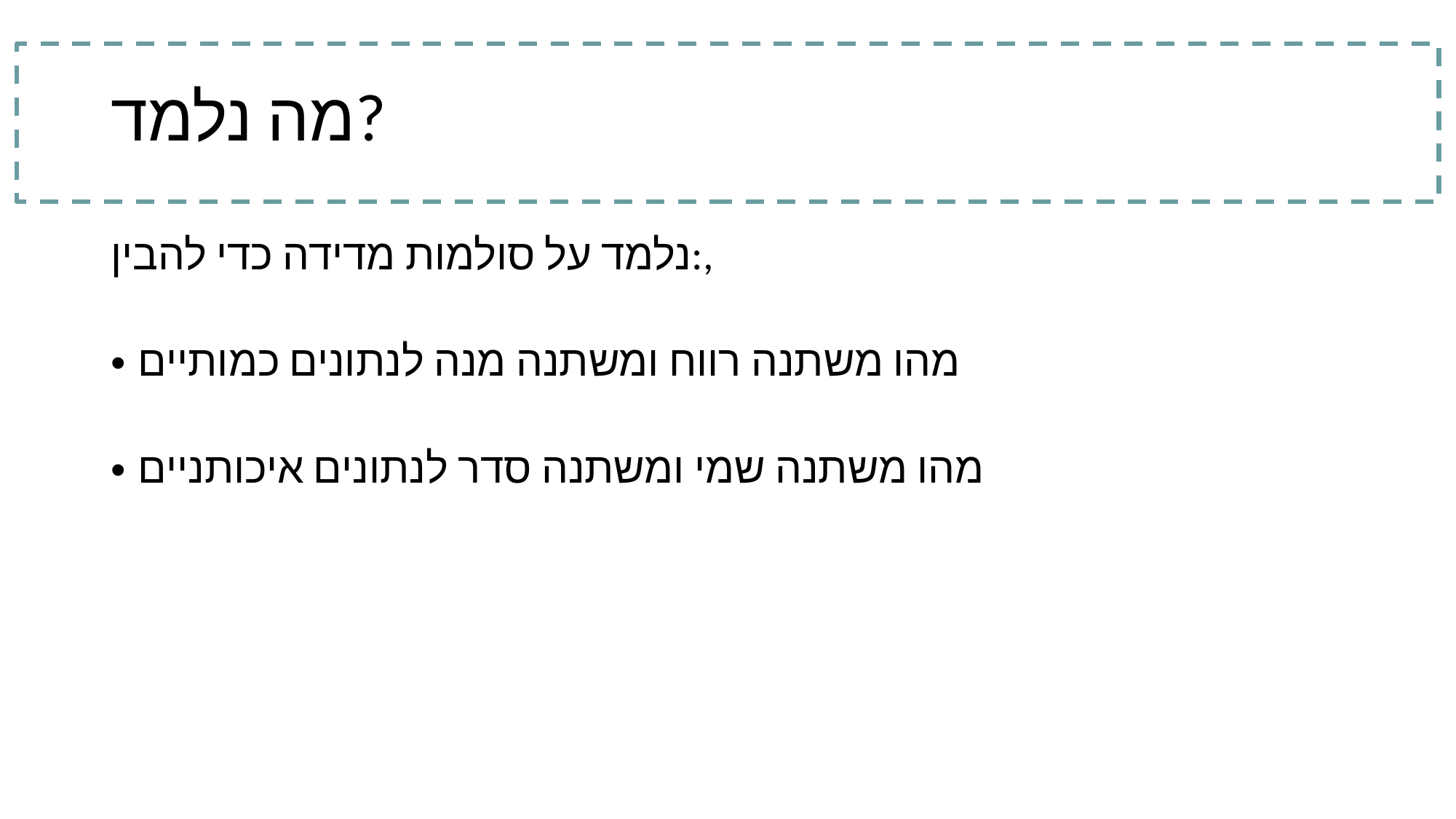

# מה נלמד?
נלמד על סולמות מדידה כדי להבין:,

מהו משתנה רווח ומשתנה מנה לנתונים כמותיים

מהו משתנה שמי ומשתנה סדר לנתונים איכותניים